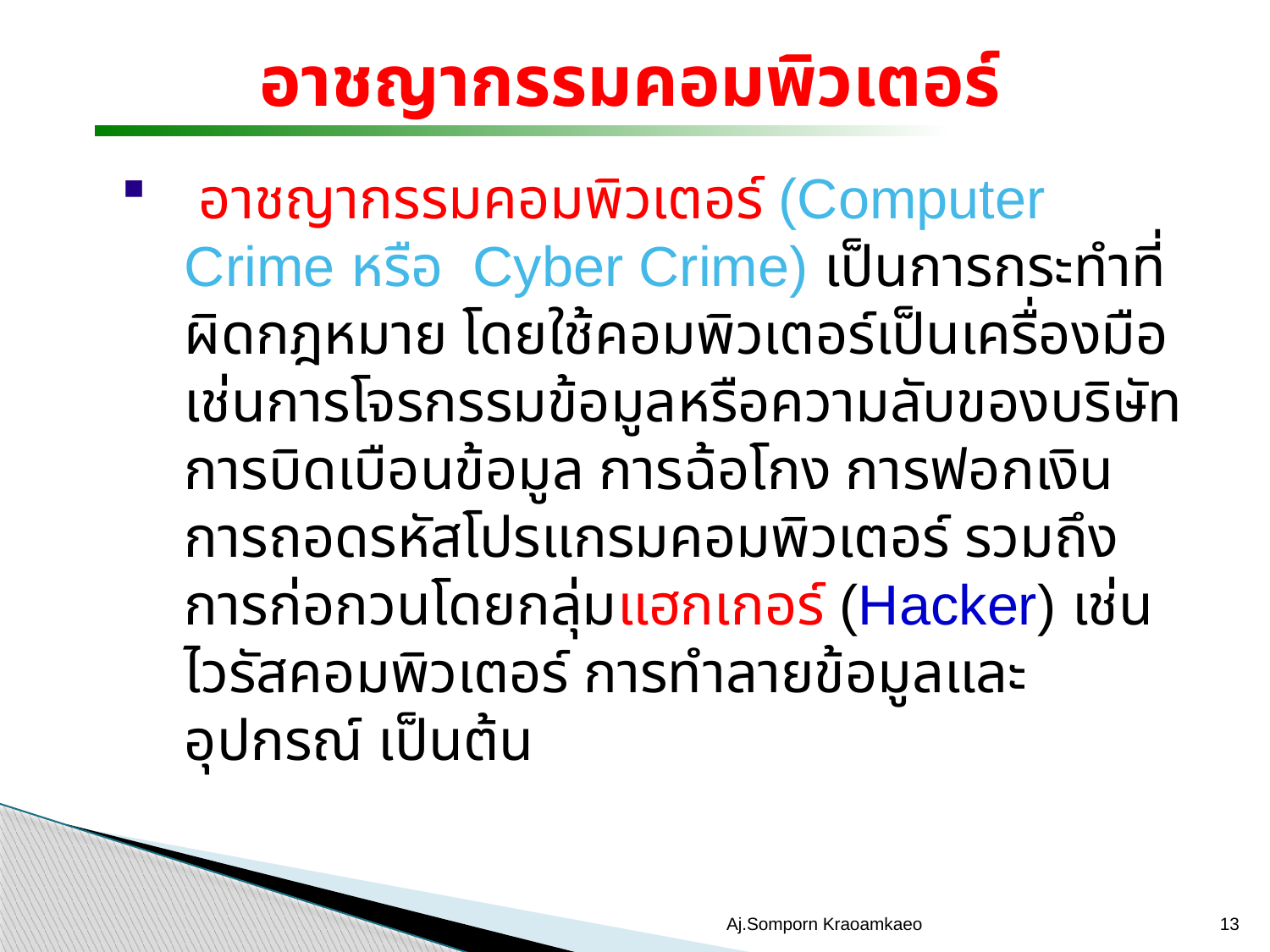

อาชญากรรมคอมพิวเตอร์

 อาชญากรรมคอมพิวเตอร์ (Computer Crime หรือ  Cyber Crime) เป็นการกระทำที่ผิดกฎหมาย โดยใช้คอมพิวเตอร์เป็นเครื่องมือ เช่นการโจรกรรมข้อมูลหรือความลับของบริษัท การบิดเบือนข้อมูล การฉ้อโกง การฟอกเงิน การถอดรหัสโปรแกรมคอมพิวเตอร์ รวมถึงการก่อกวนโดยกลุ่มแฮกเกอร์ (Hacker) เช่น ไวรัสคอมพิวเตอร์ การทำลายข้อมูลและอุปกรณ์ เป็นต้น
Aj.Somporn Kraoamkaeo
13